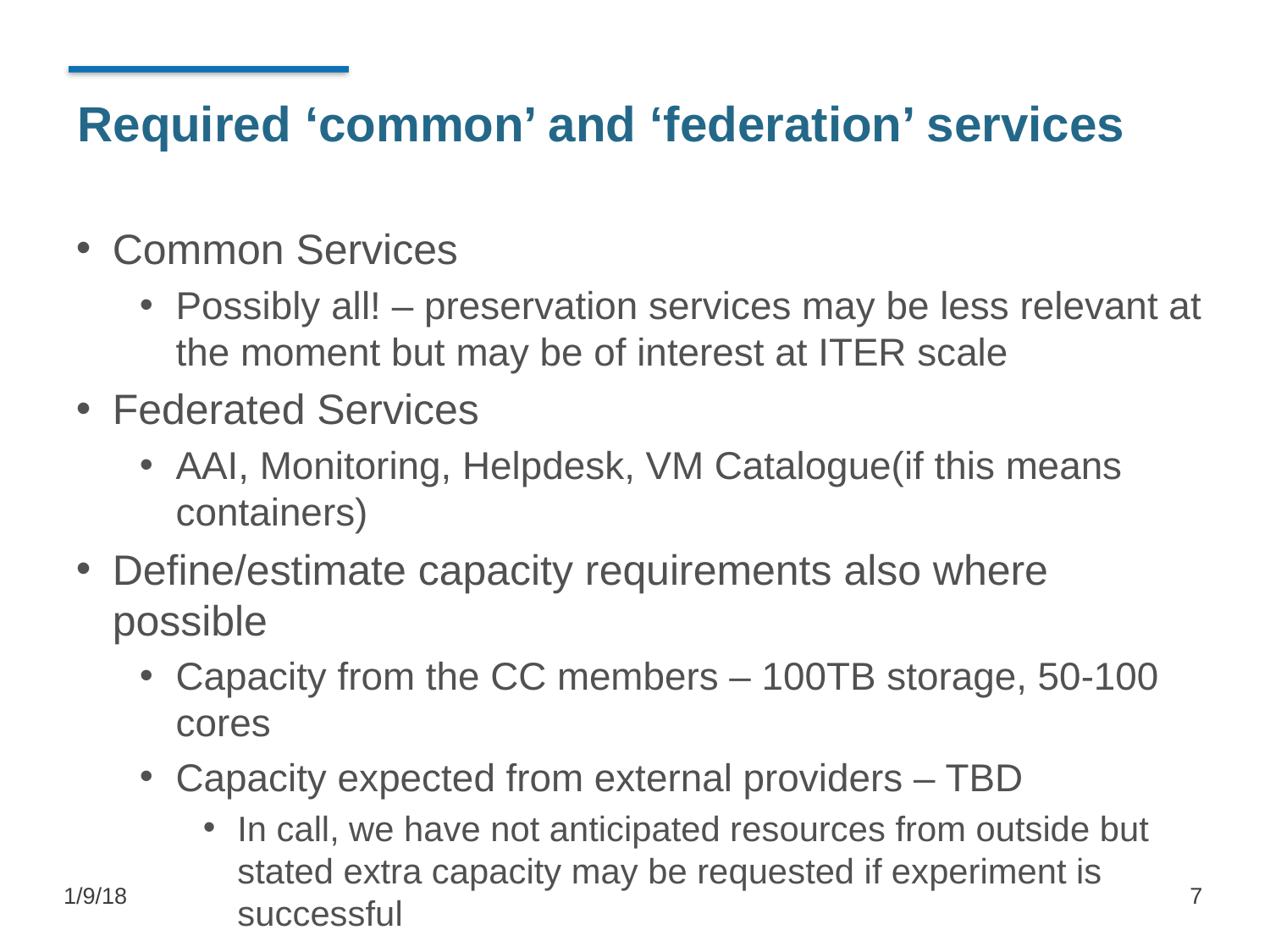

# Required ‘common’ and ‘federation’ services
Common Services
Possibly all! – preservation services may be less relevant at the moment but may be of interest at ITER scale
Federated Services
AAI, Monitoring, Helpdesk, VM Catalogue(if this means containers)
Define/estimate capacity requirements also where possible
Capacity from the CC members – 100TB storage, 50-100 cores
Capacity expected from external providers – TBD
In call, we have not anticipated resources from outside but stated extra capacity may be requested if experiment is successful
1/9/18
7